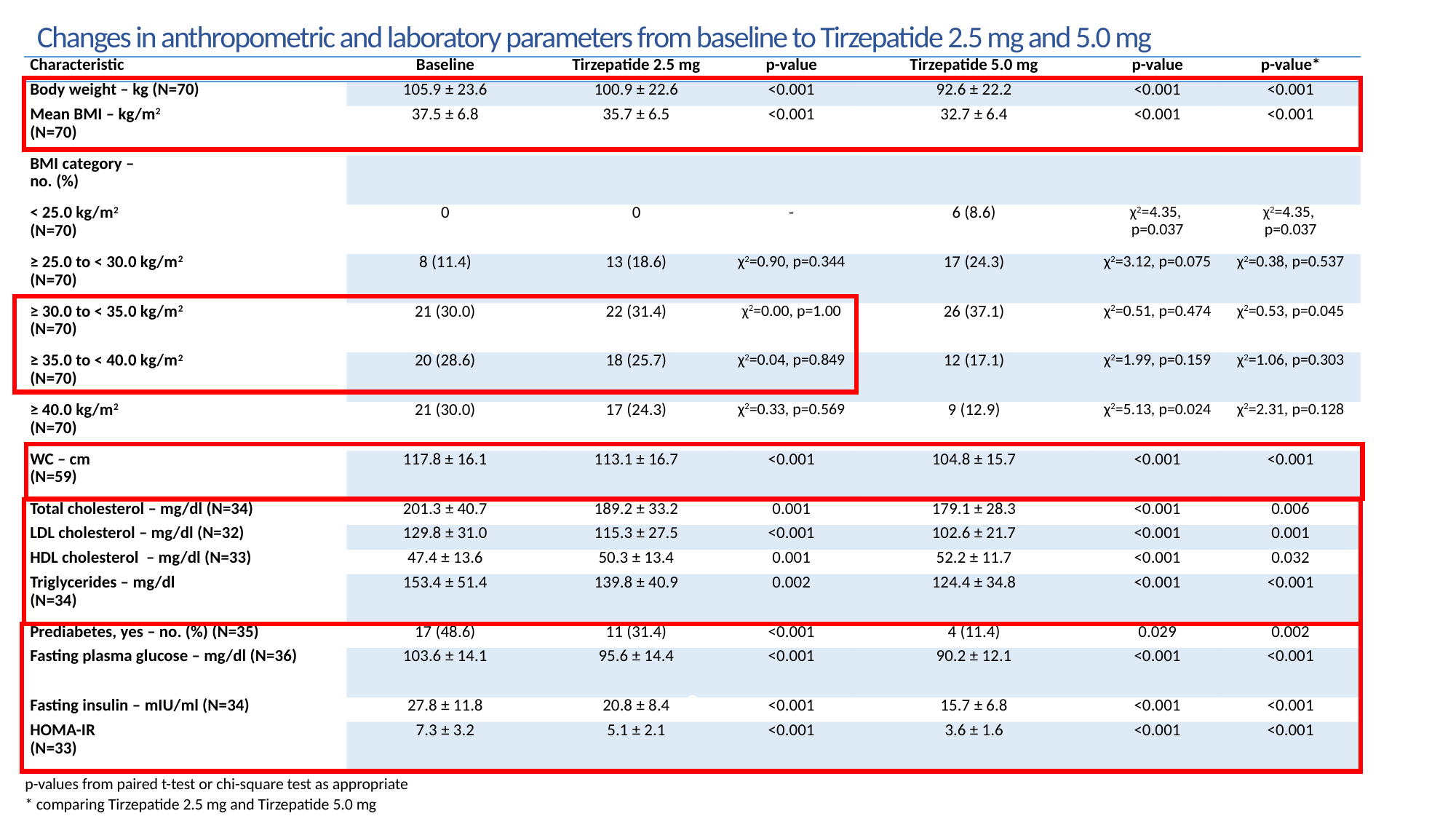

# Changes in anthropometric and laboratory parameters from baseline to Tirzepatide 2.5 mg and 5.0 mg
| Characteristic | Baseline | Tirzepatide 2.5 mg | p-value | Tirzepatide 5.0 mg | p-value | p-value\* |
| --- | --- | --- | --- | --- | --- | --- |
| Body weight – kg (N=70) | 105.9 ± 23.6 | 100.9 ± 22.6 | <0.001 | 92.6 ± 22.2 | <0.001 | <0.001 |
| Mean BMI – kg/m2 (N=70) | 37.5 ± 6.8 | 35.7 ± 6.5 | <0.001 | 32.7 ± 6.4 | <0.001 | <0.001 |
| BMI category – no. (%) |  |  |  |  |  |  |
| < 25.0 kg/m2 (N=70) | 0 | 0 | - | 6 (8.6) | χ2=4.35, p=0.037 | χ2=4.35, p=0.037 |
| ≥ 25.0 to < 30.0 kg/m2 (N=70) | 8 (11.4) | 13 (18.6) | χ2=0.90, p=0.344 | 17 (24.3) | χ2=3.12, p=0.075 | χ2=0.38, p=0.537 |
| ≥ 30.0 to < 35.0 kg/m2 (N=70) | 21 (30.0) | 22 (31.4) | χ2=0.00, p=1.00 | 26 (37.1) | χ2=0.51, p=0.474 | χ2=0.53, p=0.045 |
| ≥ 35.0 to < 40.0 kg/m2 (N=70) | 20 (28.6) | 18 (25.7) | χ2=0.04, p=0.849 | 12 (17.1) | χ2=1.99, p=0.159 | χ2=1.06, p=0.303 |
| ≥ 40.0 kg/m2 (N=70) | 21 (30.0) | 17 (24.3) | χ2=0.33, p=0.569 | 9 (12.9) | χ2=5.13, p=0.024 | χ2=2.31, p=0.128 |
| WC – cm (N=59) | 117.8 ± 16.1 | 113.1 ± 16.7 | <0.001 | 104.8 ± 15.7 | <0.001 | <0.001 |
| Total cholesterol – mg/dl (N=34) | 201.3 ± 40.7 | 189.2 ± 33.2 | 0.001 | 179.1 ± 28.3 | <0.001 | 0.006 |
| LDL cholesterol – mg/dl (N=32) | 129.8 ± 31.0 | 115.3 ± 27.5 | <0.001 | 102.6 ± 21.7 | <0.001 | 0.001 |
| HDL cholesterol – mg/dl (N=33) | 47.4 ± 13.6 | 50.3 ± 13.4 | 0.001 | 52.2 ± 11.7 | <0.001 | 0.032 |
| Triglycerides – mg/dl (N=34) | 153.4 ± 51.4 | 139.8 ± 40.9 | 0.002 | 124.4 ± 34.8 | <0.001 | <0.001 |
| Prediabetes, yes – no. (%) (N=35) | 17 (48.6) | 11 (31.4) | <0.001 | 4 (11.4) | 0.029 | 0.002 |
| Fasting plasma glucose – mg/dl (N=36) | 103.6 ± 14.1 | 95.6 ± 14.4 | <0.001 | 90.2 ± 12.1 | <0.001 | <0.001 |
| Fasting insulin – mIU/ml (N=34) | 27.8 ± 11.8 | 20.8 ± 8.4 | <0.001 | 15.7 ± 6.8 | <0.001 | <0.001 |
| HOMA-IR (N=33) | 7.3 ± 3.2 | 5.1 ± 2.1 | <0.001 | 3.6 ± 1.6 | <0.001 | <0.001 |
c
c

c
c
p-values from paired t-test or chi-square test as appropriate
* comparing Tirzepatide 2.5 mg and Tirzepatide 5.0 mg